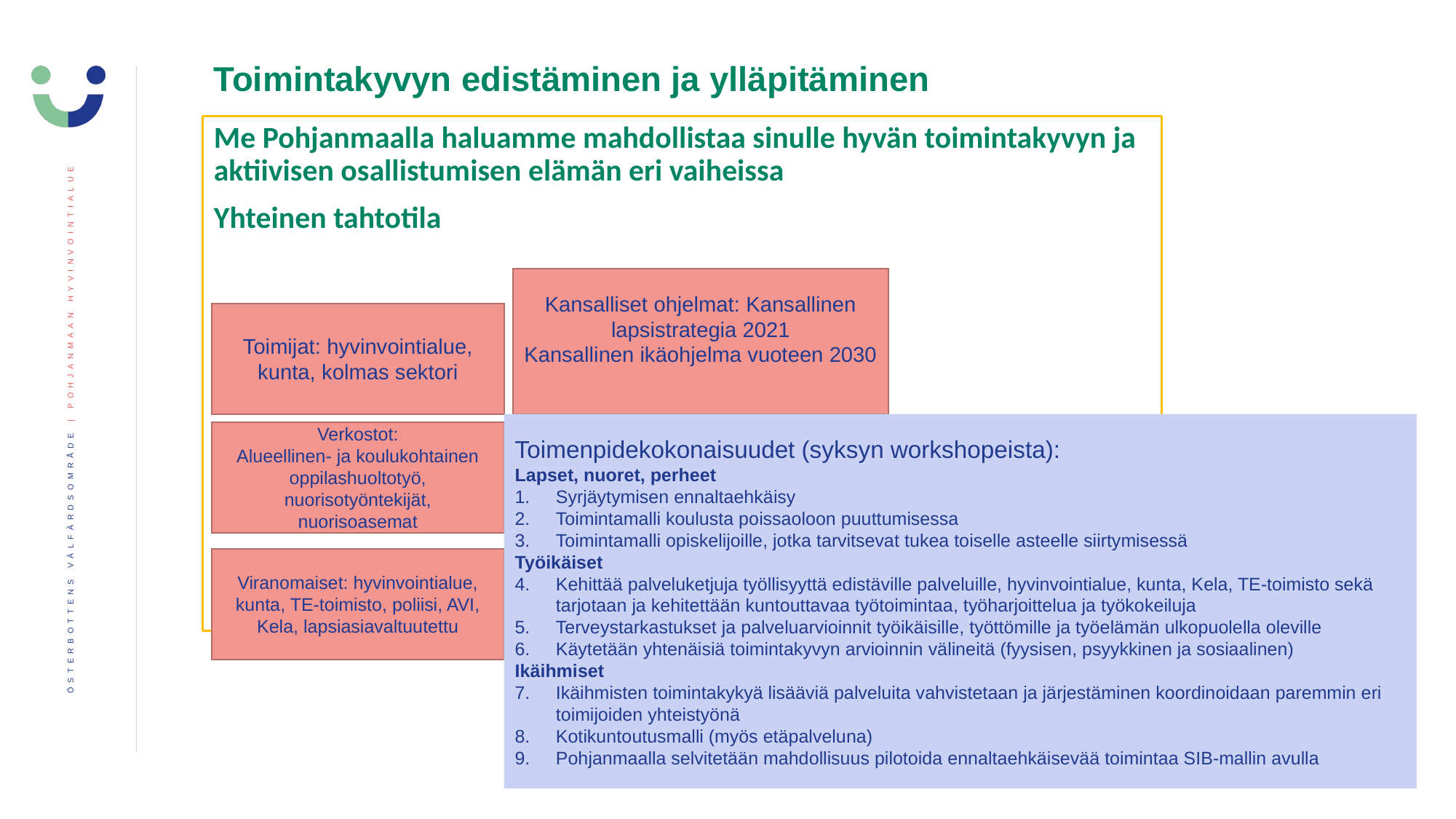

# Toimintakyvyn edistäminen ja ylläpitäminen
Me Pohjanmaalla haluamme mahdollistaa sinulle hyvän toimintakyvyn ja aktiivisen osallistumisen elämän eri vaiheissa
Yhteinen tahtotila

Kansalliset ohjelmat: Kansallinen lapsistrategia 2021
Kansallinen ikäohjelma vuoteen 2030

Toimijat: hyvinvointialue, kunta, kolmas sektori
Toimenpidekokonaisuudet (syksyn workshopeista):
Lapset, nuoret, perheet
Syrjäytymisen ennaltaehkäisy
Toimintamalli koulusta poissaoloon puuttumisessa
Toimintamalli opiskelijoille, jotka tarvitsevat tukea toiselle asteelle siirtymisessä
Työikäiset
Kehittää palveluketjuja työllisyyttä edistäville palveluille, hyvinvointialue, kunta, Kela, TE-toimisto sekä tarjotaan ja kehitettään kuntouttavaa työtoimintaa, työharjoittelua ja työkokeiluja
Terveystarkastukset ja palveluarvioinnit työikäisille, työttömille ja työelämän ulkopuolella oleville
Käytetään yhtenäisiä toimintakyvyn arvioinnin välineitä (fyysisen, psyykkinen ja sosiaalinen)
Ikäihmiset
Ikäihmisten toimintakykyä lisääviä palveluita vahvistetaan ja järjestäminen koordinoidaan paremmin eri toimijoiden yhteistyönä
Kotikuntoutusmalli (myös etäpalveluna)
Pohjanmaalla selvitetään mahdollisuus pilotoida ennaltaehkäisevää toimintaa SIB-mallin avulla
Verkostot:
Alueellinen- ja koulukohtainen oppilashuoltotyö, nuorisotyöntekijät, nuorisoasemat
Viranomaiset: hyvinvointialue, kunta, TE-toimisto, poliisi, AVI, Kela, lapsiasiavaltuutettu